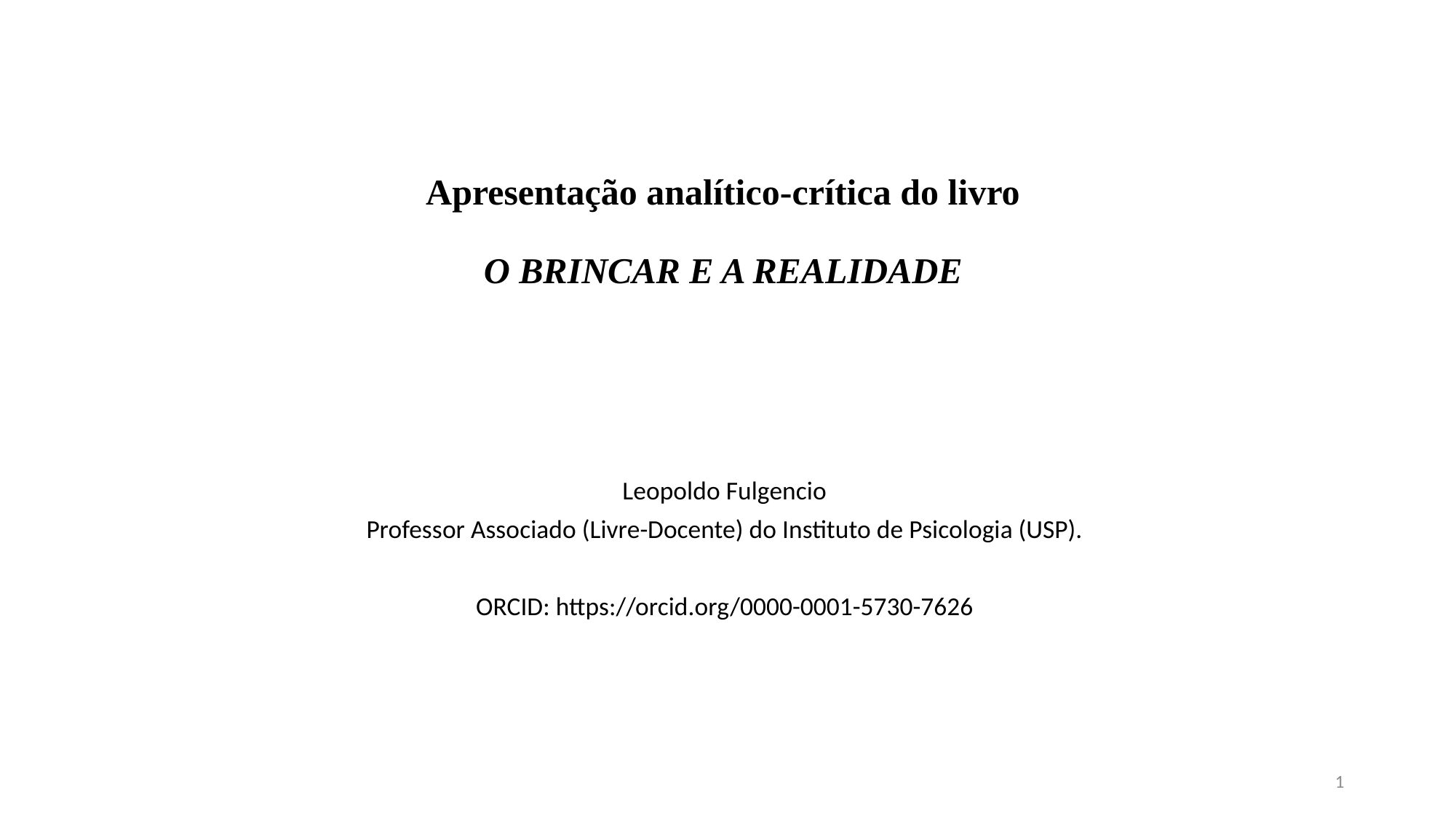

# Apresentação analítico-crítica do livro O BRINCAR E A REALIDADE

Leopoldo Fulgencio
Professor Associado (Livre-Docente) do Instituto de Psicologia (USP).

ORCID: https://orcid.org/0000-0001-5730-7626
1